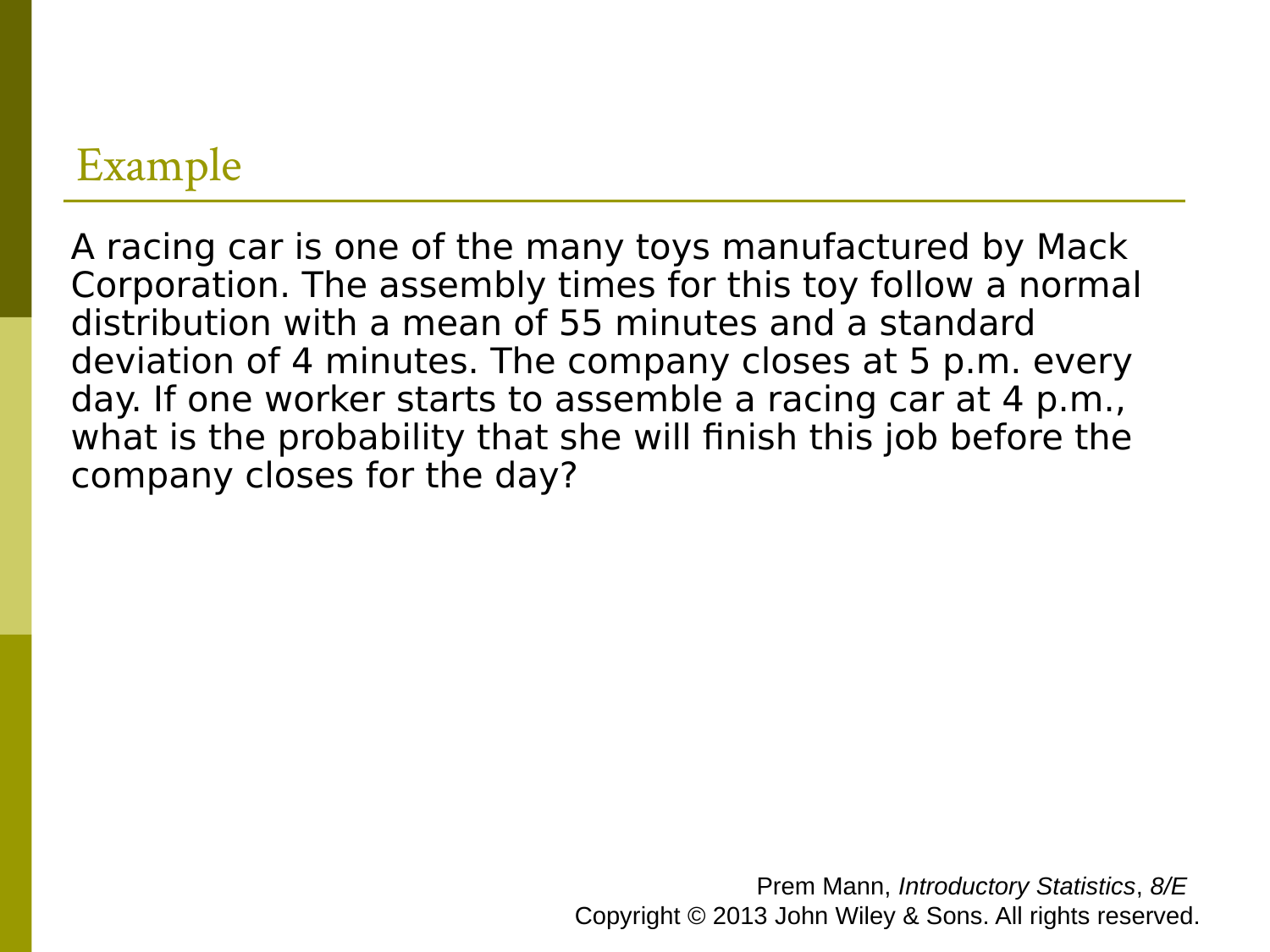

# Example
A racing car is one of the many toys manufactured by Mack Corporation. The assembly times for this toy follow a normal distribution with a mean of 55 minutes and a standard deviation of 4 minutes. The company closes at 5 p.m. every day. If one worker starts to assemble a racing car at 4 p.m., what is the probability that she will finish this job before the company closes for the day?
                          Prem Mann, Introductory Statistics, 8/E Copyright © 2013 John Wiley & Sons. All rights reserved.